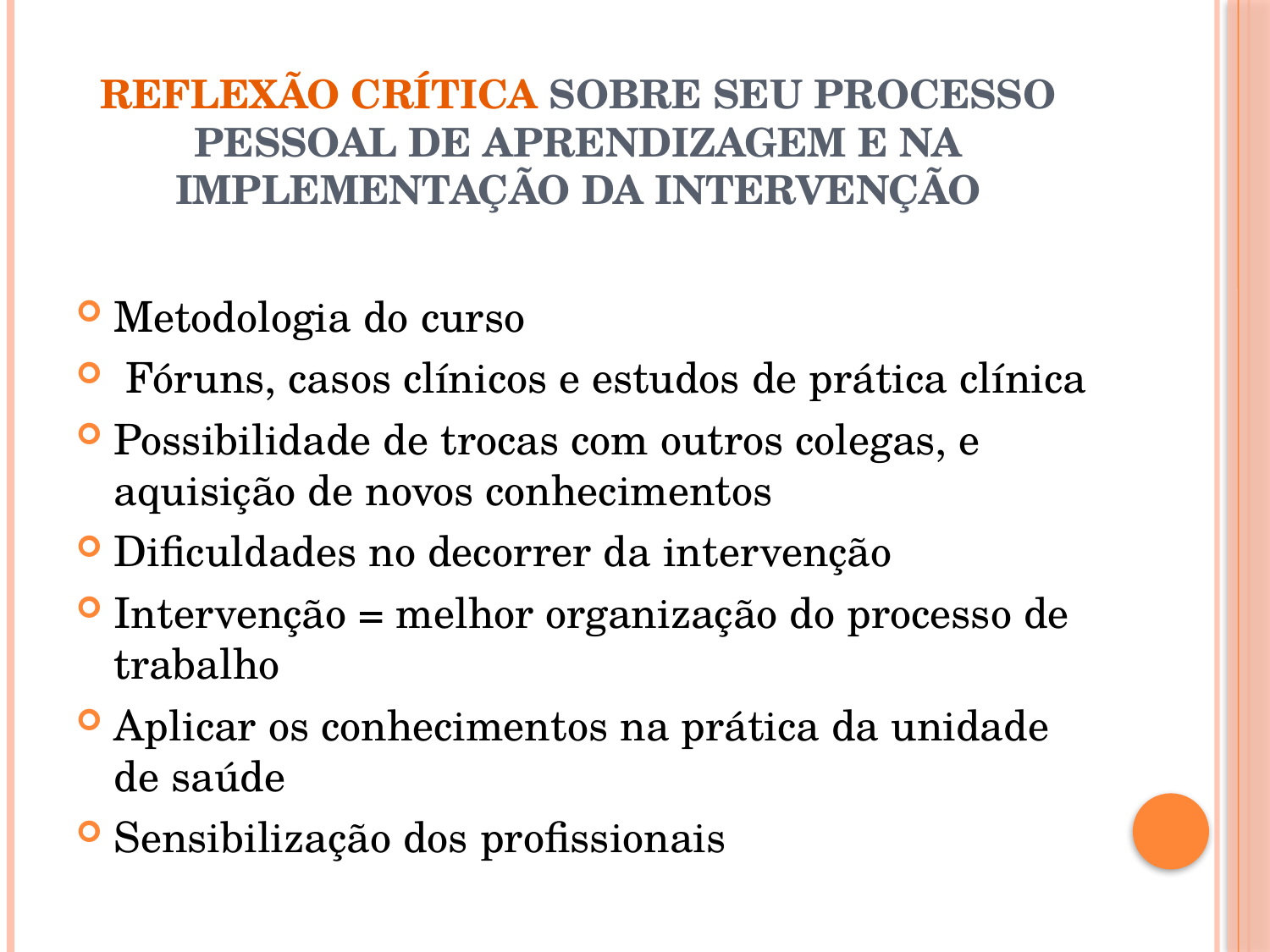

# Reflexão crítica sobre seu processo pessoal de aprendizagem e na implementação da intervenção

Metodologia do curso
 Fóruns, casos clínicos e estudos de prática clínica
Possibilidade de trocas com outros colegas, e aquisição de novos conhecimentos
Dificuldades no decorrer da intervenção
Intervenção = melhor organização do processo de trabalho
Aplicar os conhecimentos na prática da unidade de saúde
Sensibilização dos profissionais